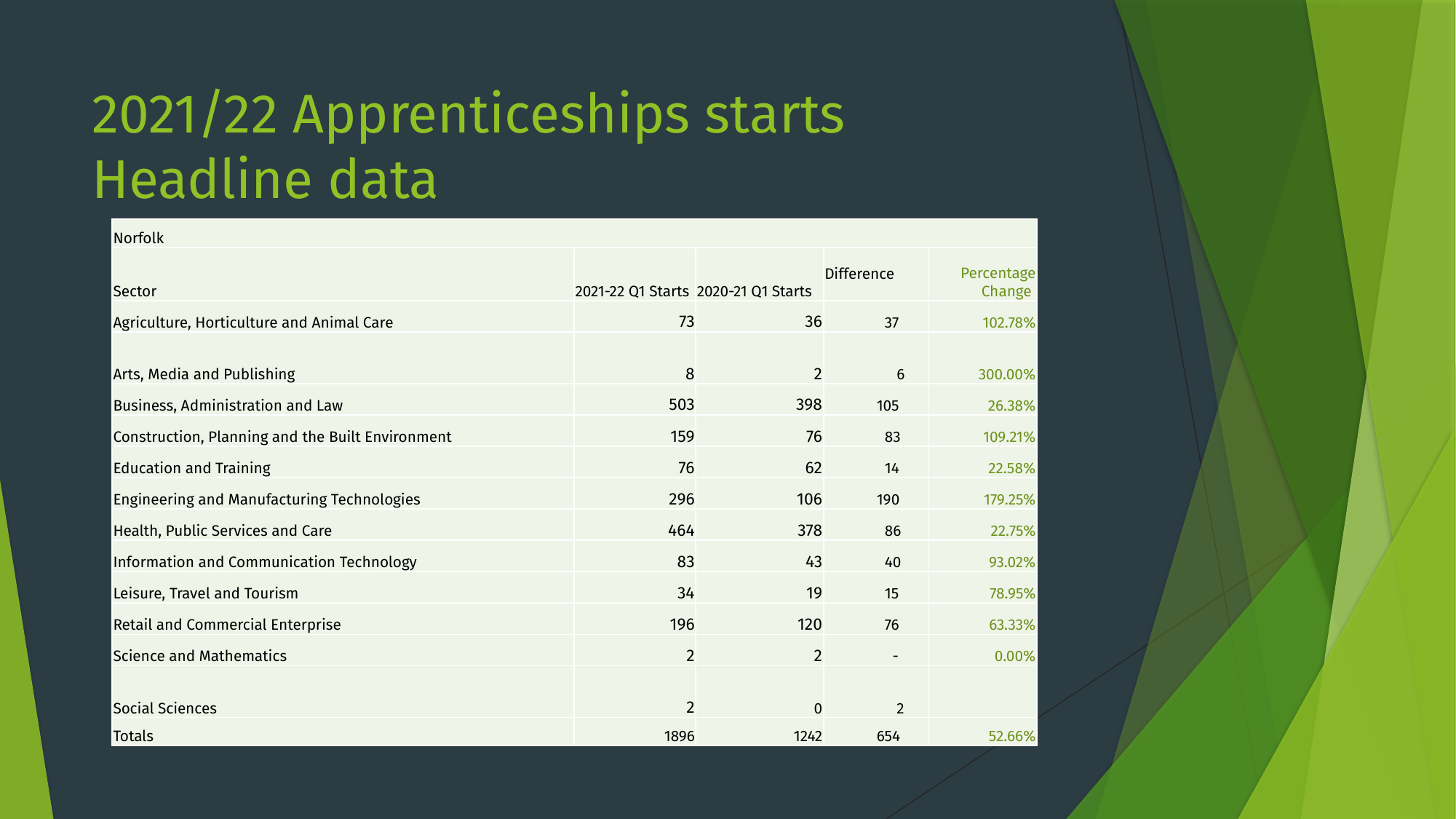

# 2021/22 Apprenticeships starts Headline data
| Norfolk |  |  |  |  |
| --- | --- | --- | --- | --- |
| Sector | 2021-22 Q1 Starts | 2020-21 Q1 Starts | Difference | Percentage Change |
| Agriculture, Horticulture and Animal Care | 73 | 36 | 37 | 102.78% |
| Arts, Media and Publishing | 8 | 2 | 6 | 300.00% |
| Business, Administration and Law | 503 | 398 | 105 | 26.38% |
| Construction, Planning and the Built Environment | 159 | 76 | 83 | 109.21% |
| Education and Training | 76 | 62 | 14 | 22.58% |
| Engineering and Manufacturing Technologies | 296 | 106 | 190 | 179.25% |
| Health, Public Services and Care | 464 | 378 | 86 | 22.75% |
| Information and Communication Technology | 83 | 43 | 40 | 93.02% |
| Leisure, Travel and Tourism | 34 | 19 | 15 | 78.95% |
| Retail and Commercial Enterprise | 196 | 120 | 76 | 63.33% |
| Science and Mathematics | 2 | 2 | - | 0.00% |
| Social Sciences | 2 | 0 | 2 |  |
| Totals | 1896 | 1242 | 654 | 52.66% |